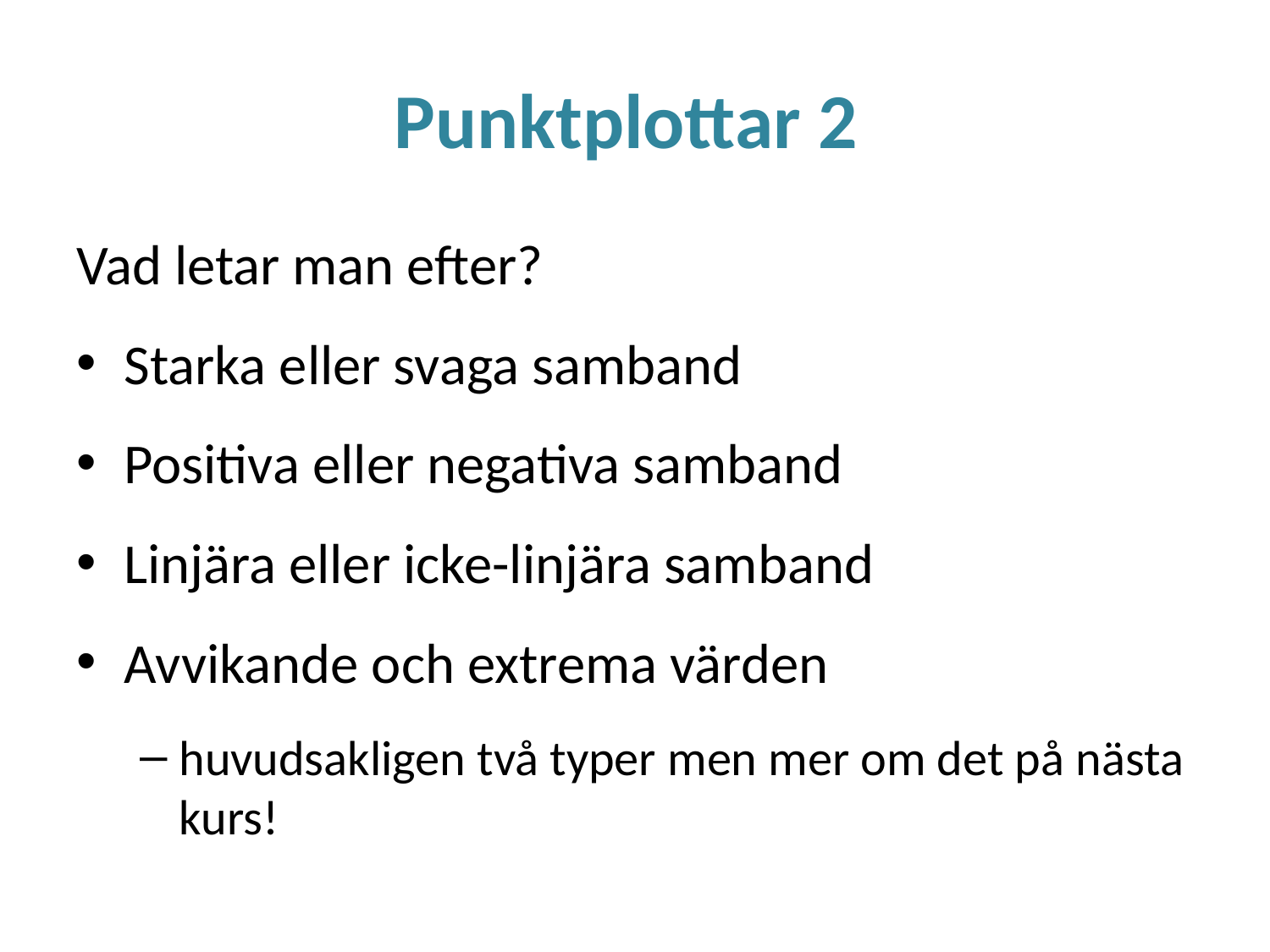

# Punktplottar 2
Vad letar man efter?
Starka eller svaga samband
Positiva eller negativa samband
Linjära eller icke-linjära samband
Avvikande och extrema värden
huvudsakligen två typer men mer om det på nästa kurs!